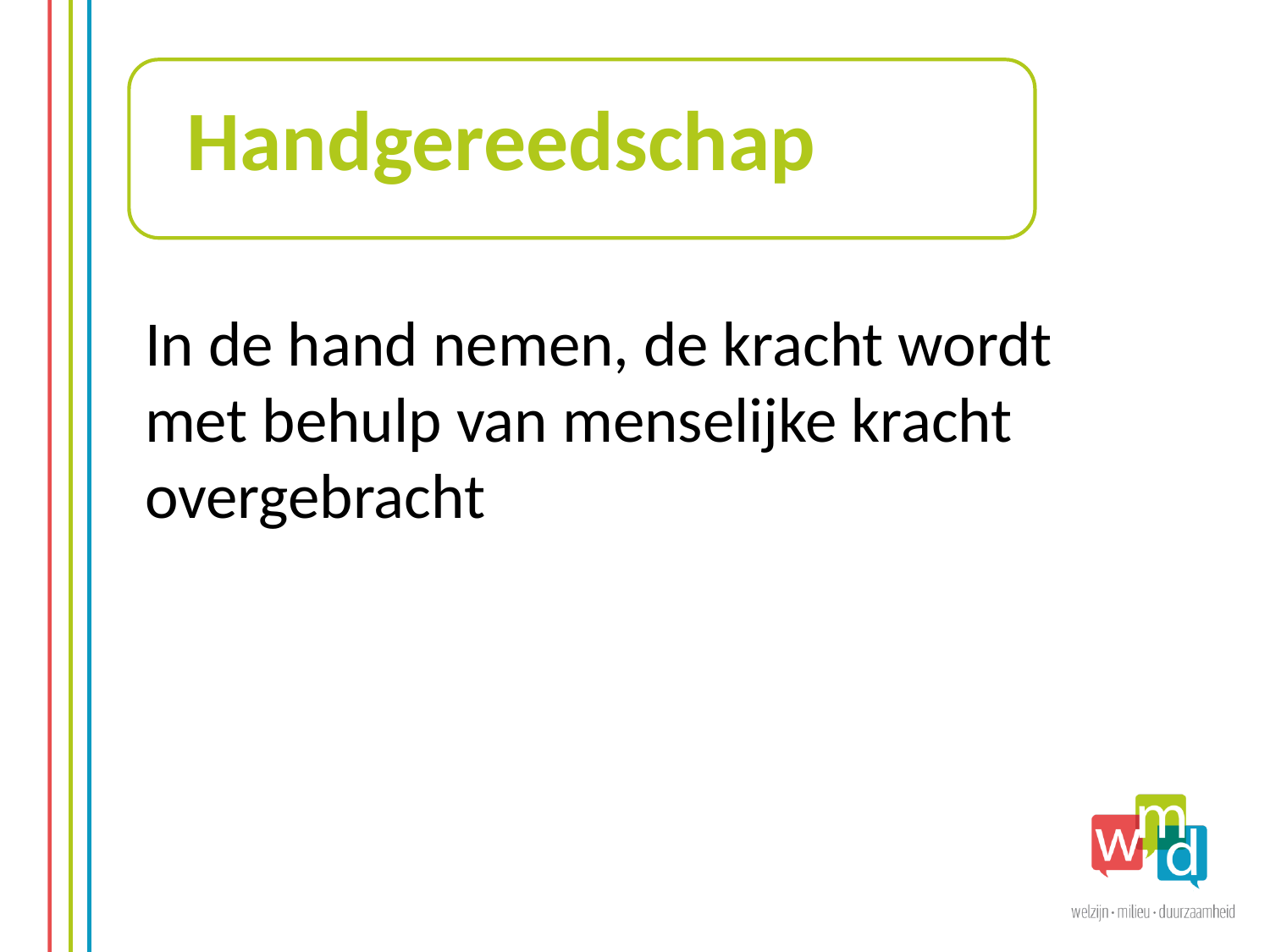

Handgereedschap
In de hand nemen, de kracht wordt met behulp van menselijke kracht overgebracht